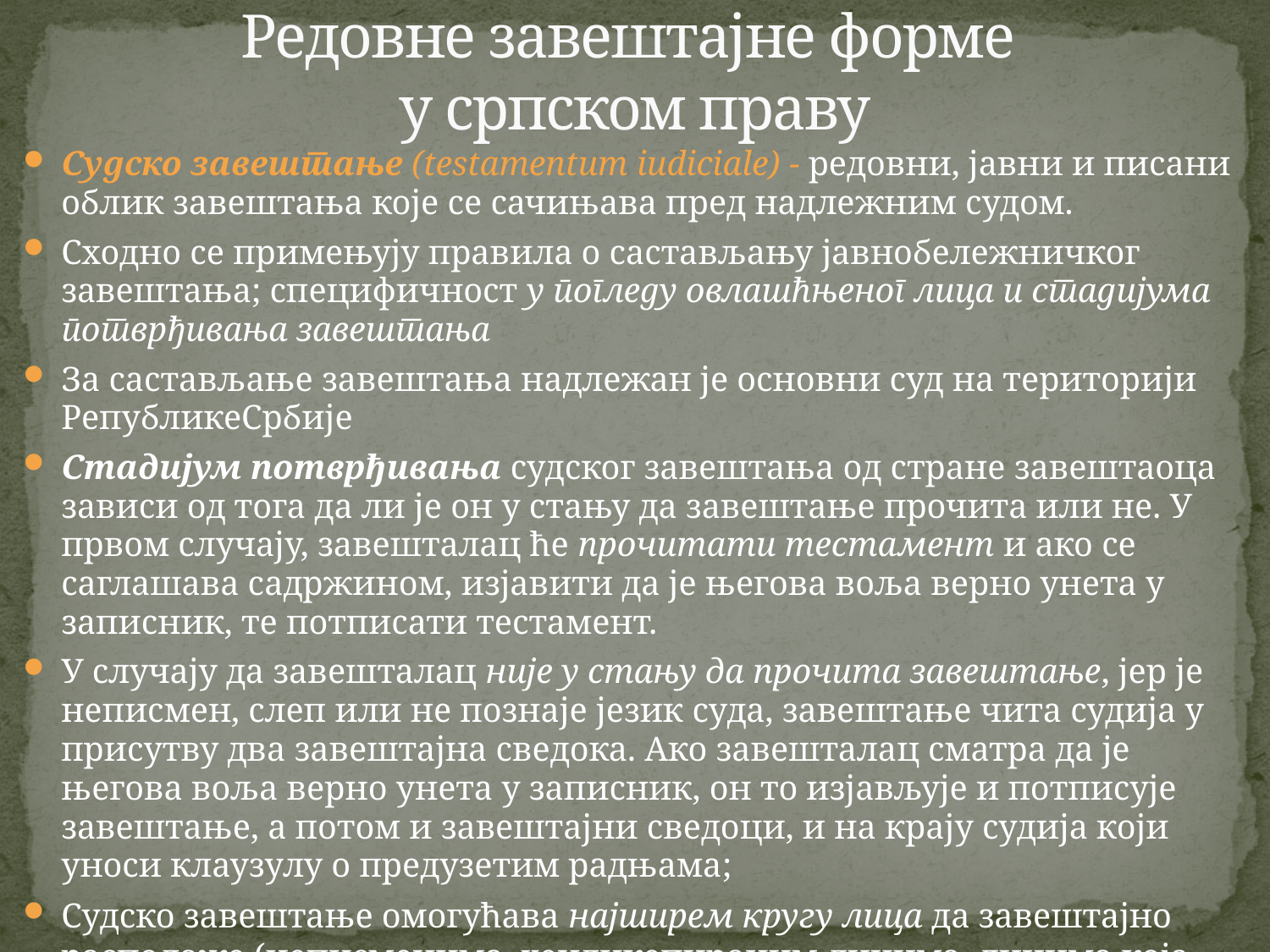

# Редовне завештајне форме у српском праву
Судско завештање (testamentum iudiciale) - редовни, јавни и писани облик завештања које се сачињава пред надлежним судом.
Сходно се примењују правила о састављању јавнобележничког завештања; специфичност у погледу овлашћњеног лица и стадијума потврђивања завештања
За састављање завештања надлежан је основни суд на територији РепубликеСрбије
Стадијум потврђивања судског завештања од стране завештаоца зависи од тога да ли је он у стању да завештање прочита или не. У првом случају, завешталац ће прочитати тестамент и ако се саглашава садржином, изјавити да је његова воља верно унета у записник, те потписати тестамент.
У случају да завешталац није у стању да прочита завештање, јер је неписмен, слеп или не познаје језик суда, завештање чита судија у присутву два завештајна сведока. Ако завешталац сматра да је његова воља верно унета у записник, он то изјављује и потписује завештање, а потом и завештајни сведоци, и на крају судија који уноси клаузулу о предузетим радњама;
Судско завештање омогућава најширем кругу лица да завештајно располаже (неписменима, хендикепираним лицима, лицима која не познају службени језик суда);